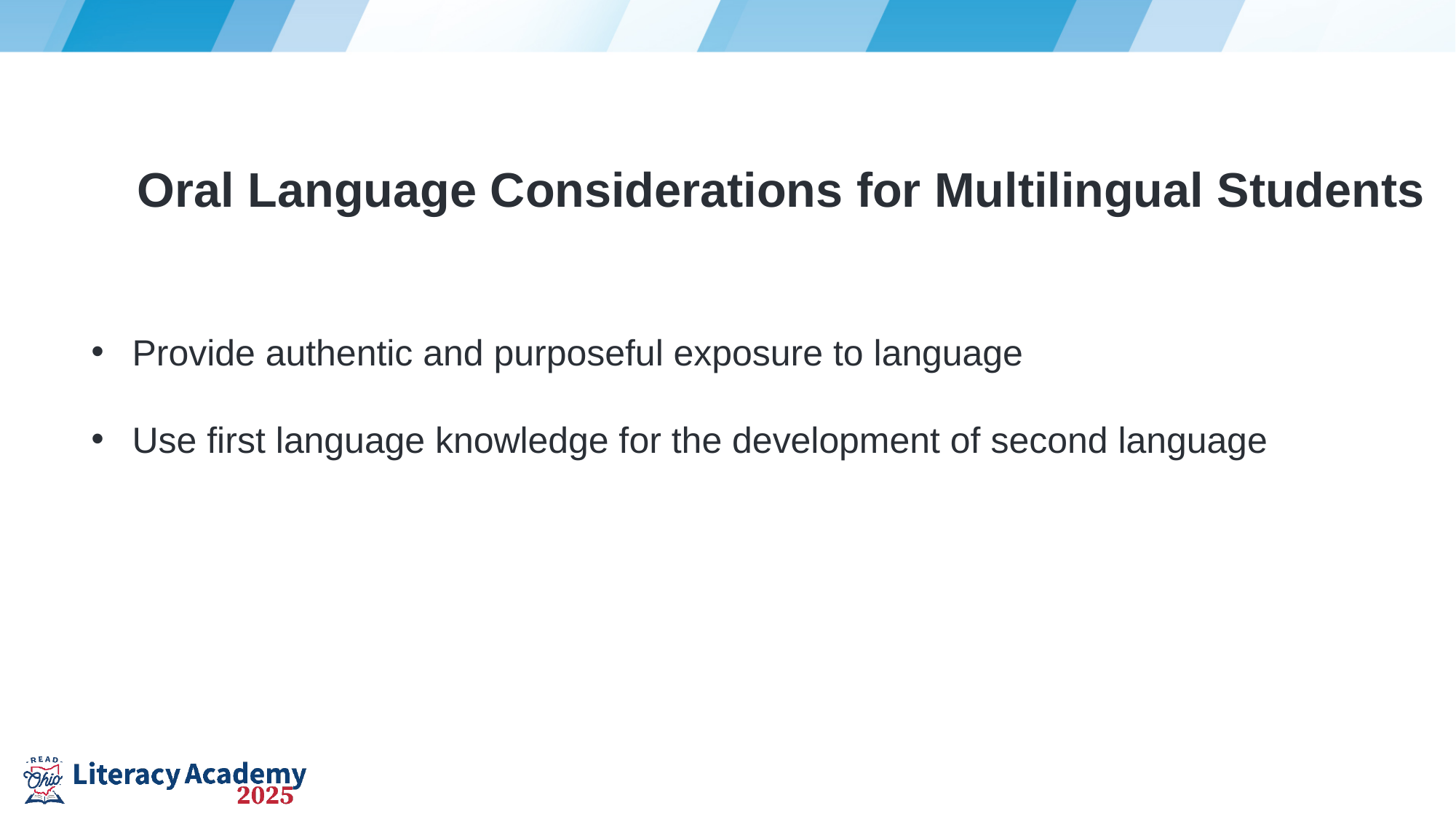

# Oral language considerations for multilingual students
Oral Language Considerations for Multilingual Students
Provide authentic and purposeful exposure to language
Use first language knowledge for the development of second language